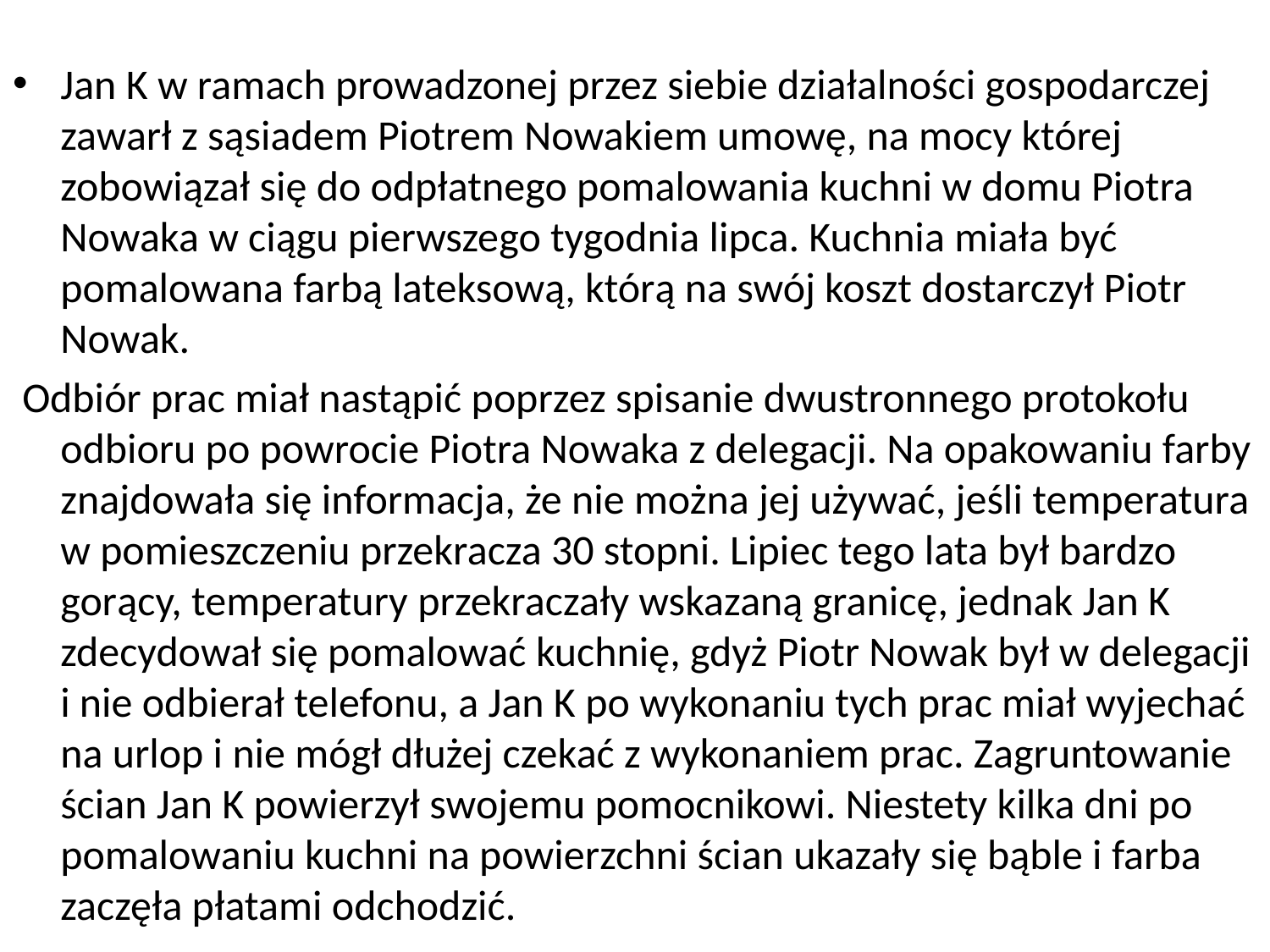

Jan K w ramach prowadzonej przez siebie działalności gospodarczej zawarł z sąsiadem Piotrem Nowakiem umowę, na mocy której zobowiązał się do odpłatnego pomalowania kuchni w domu Piotra Nowaka w ciągu pierwszego tygodnia lipca. Kuchnia miała być pomalowana farbą lateksową, którą na swój koszt dostarczył Piotr Nowak.
 Odbiór prac miał nastąpić poprzez spisanie dwustronnego protokołu odbioru po powrocie Piotra Nowaka z delegacji. Na opakowaniu farby znajdowała się informacja, że nie można jej używać, jeśli temperatura w pomieszczeniu przekracza 30 stopni. Lipiec tego lata był bardzo gorący, temperatury przekraczały wskazaną granicę, jednak Jan K zdecydował się pomalować kuchnię, gdyż Piotr Nowak był w delegacji i nie odbierał telefonu, a Jan K po wykonaniu tych prac miał wyjechać na urlop i nie mógł dłużej czekać z wykonaniem prac. Zagruntowanie ścian Jan K powierzył swojemu pomocnikowi. Niestety kilka dni po pomalowaniu kuchni na powierzchni ścian ukazały się bąble i farba zaczęła płatami odchodzić.